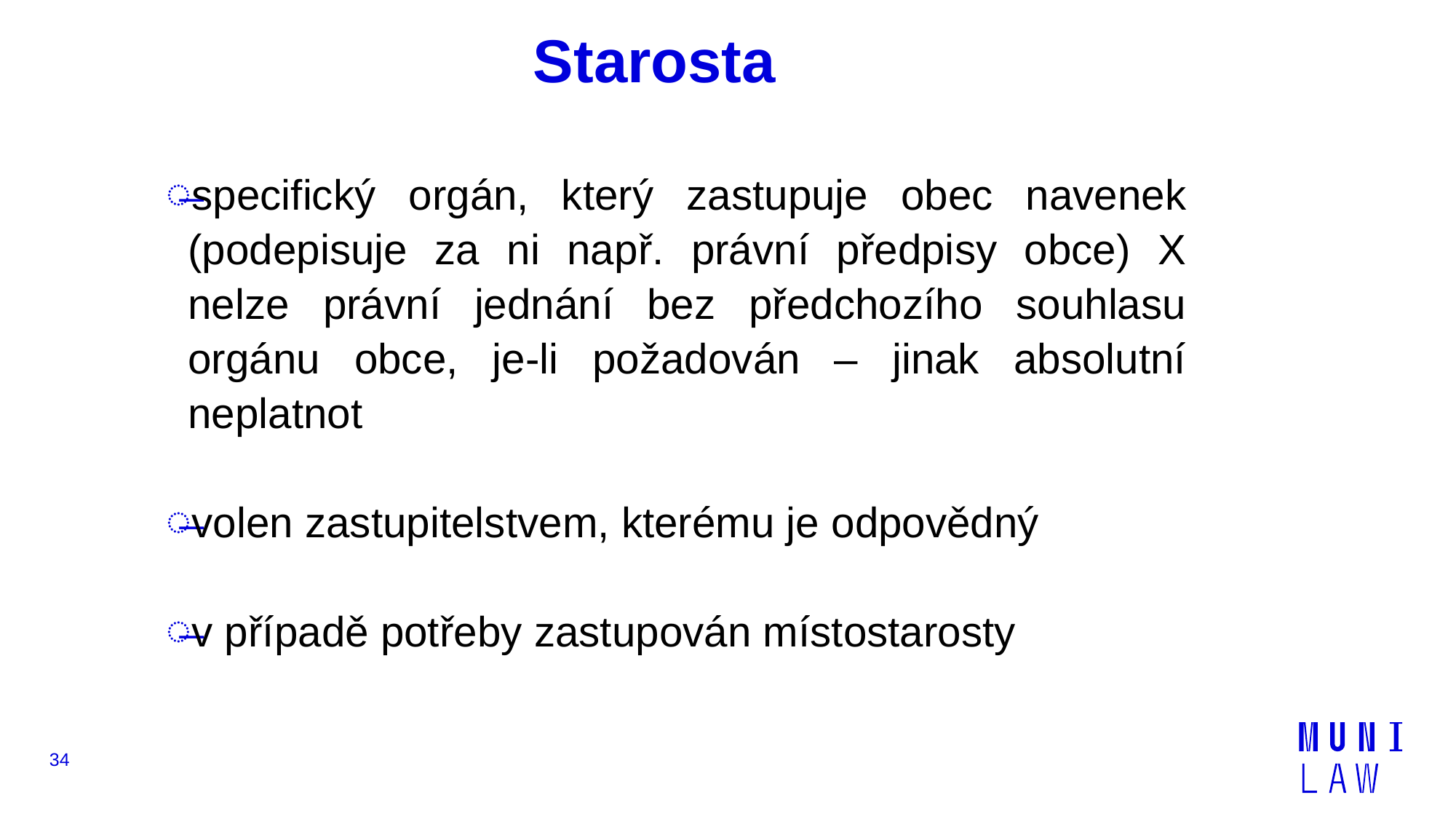

# Starosta
specifický orgán, který zastupuje obec navenek (podepisuje za ni např. právní předpisy obce) X nelze právní jednání bez předchozího souhlasu orgánu obce, je-li požadován – jinak absolutní neplatnot

volen zastupitelstvem, kterému je odpovědný

v případě potřeby zastupován místostarosty

34